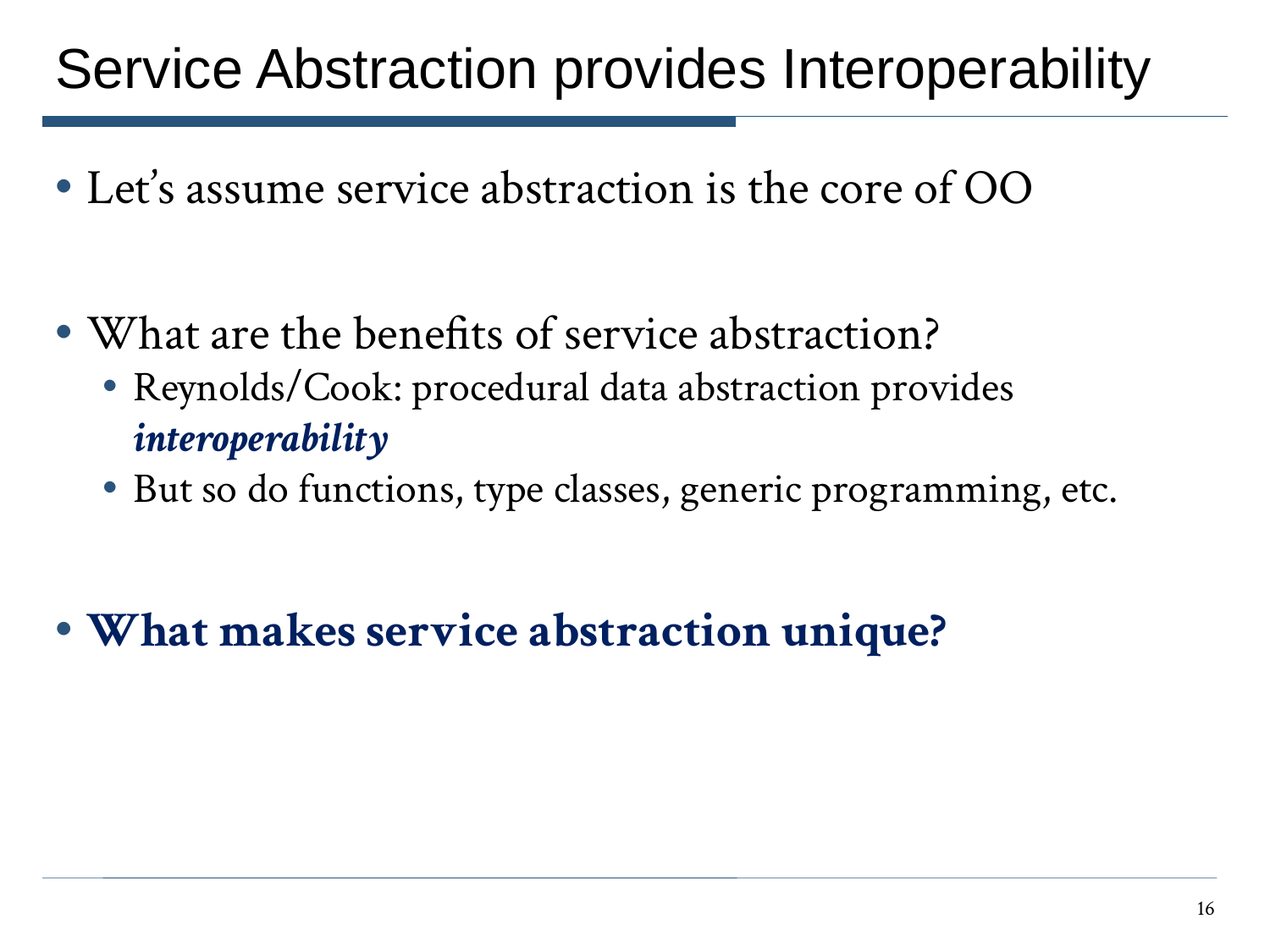

# Service Abstraction provides Interoperability
Let’s assume service abstraction is the core of OO

What are the benefits of service abstraction?
Reynolds/Cook: procedural data abstraction provides interoperability
But so do functions, type classes, generic programming, etc.

What makes service abstraction unique?
16